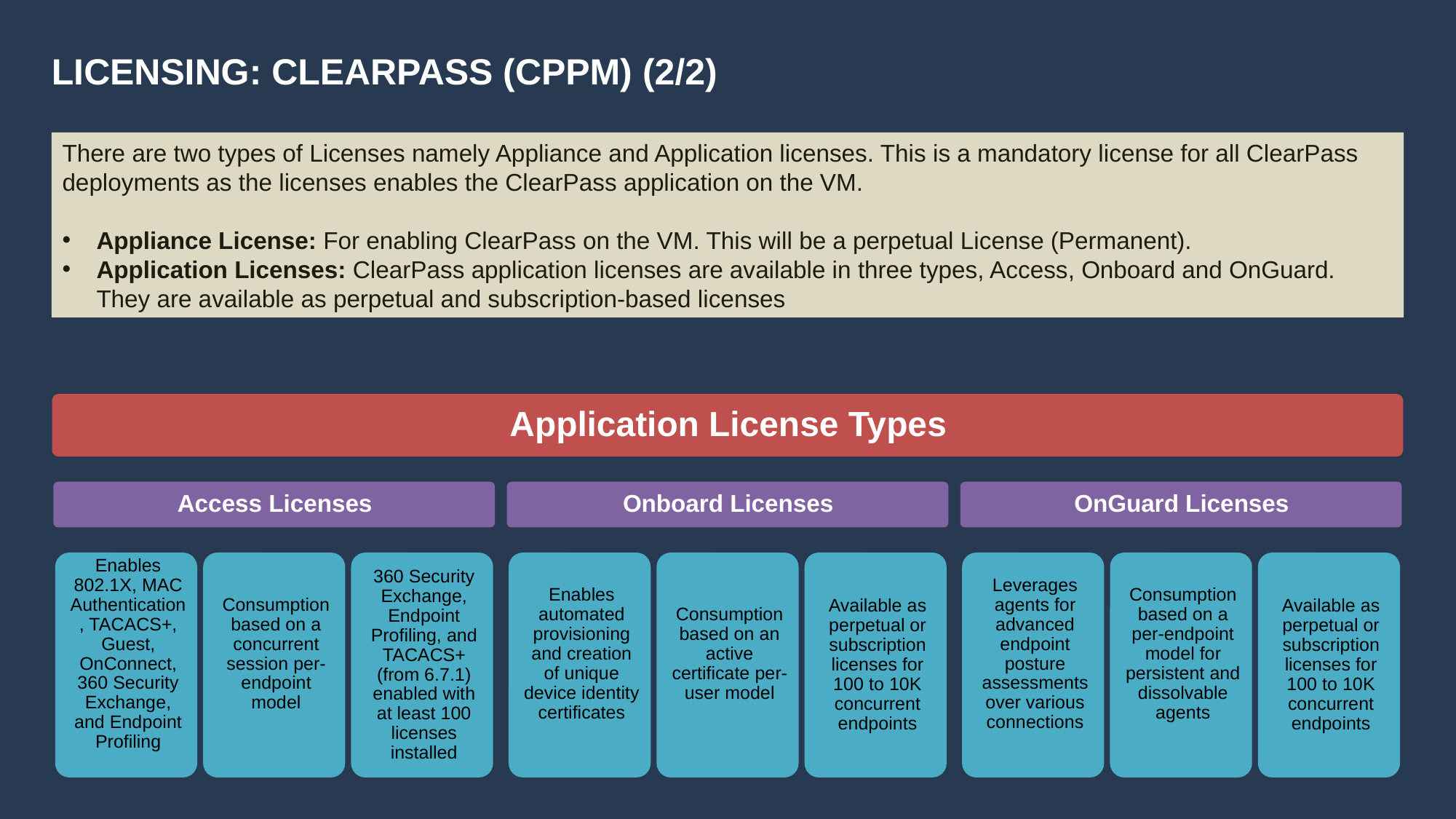

# Licensing: ClearPass (CPPM) (2/2)
There are two types of Licenses namely Appliance and Application licenses. This is a mandatory license for all ClearPass deployments as the licenses enables the ClearPass application on the VM.

Appliance License: For enabling ClearPass on the VM. This will be a perpetual License (Permanent).
Application Licenses: ClearPass application licenses are available in three types, Access, Onboard and OnGuard. They are available as perpetual and subscription-based licenses
Application License Types
Access Licenses
Enables 802.1X, MAC Authentication, TACACS+, Guest, OnConnect, 360 Security Exchange, and Endpoint Profiling
Consumption based on a concurrent session per-endpoint model
360 Security Exchange, Endpoint Profiling, and TACACS+ (from 6.7.1) enabled with at least 100 licenses installed
Onboard Licenses
Enables automated provisioning and creation of unique device identity certificates
Consumption based on an active certificate per-user model
Available as perpetual or subscription licenses for 100 to 10K concurrent endpoints
OnGuard Licenses
Leverages agents for advanced endpoint posture assessments over various connections
Consumption based on a per-endpoint model for persistent and dissolvable agents
Available as perpetual or subscription licenses for 100 to 10K concurrent endpoints